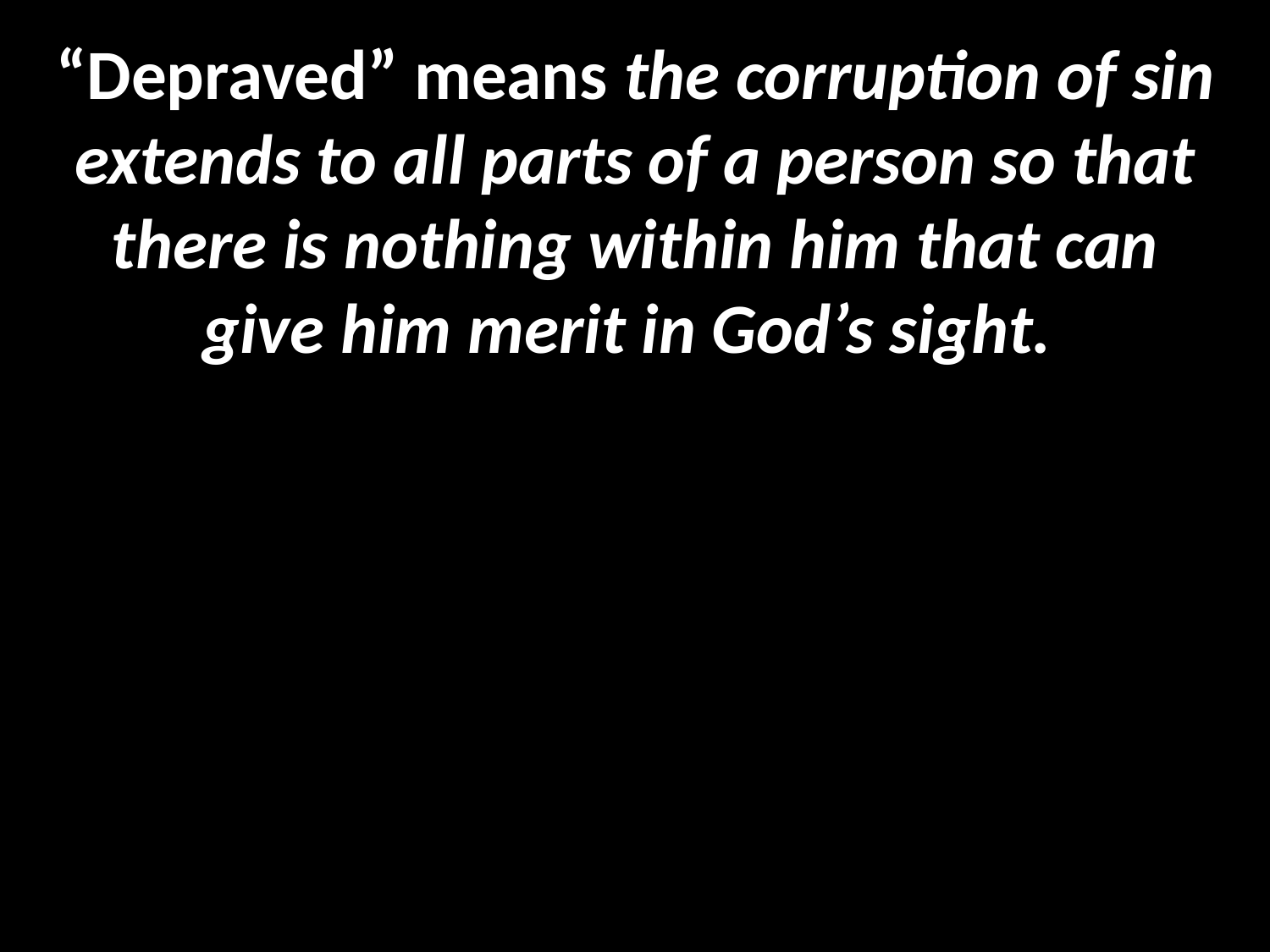

“Depraved” means the corruption of sin extends to all parts of a person so that there is nothing within him that can give him merit in God’s sight.